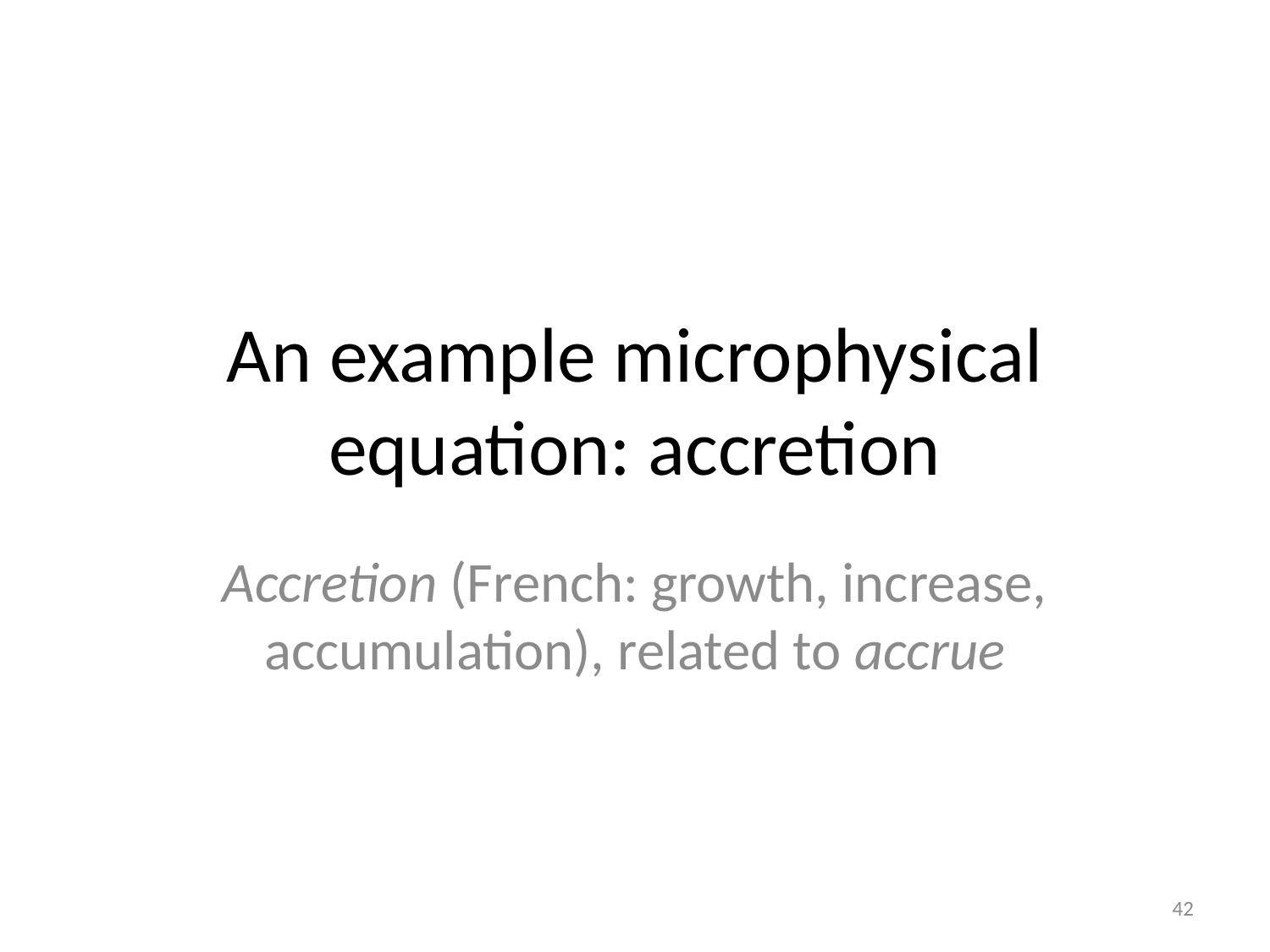

# An example microphysical equation: accretion
Accretion (French: growth, increase, accumulation), related to accrue
42